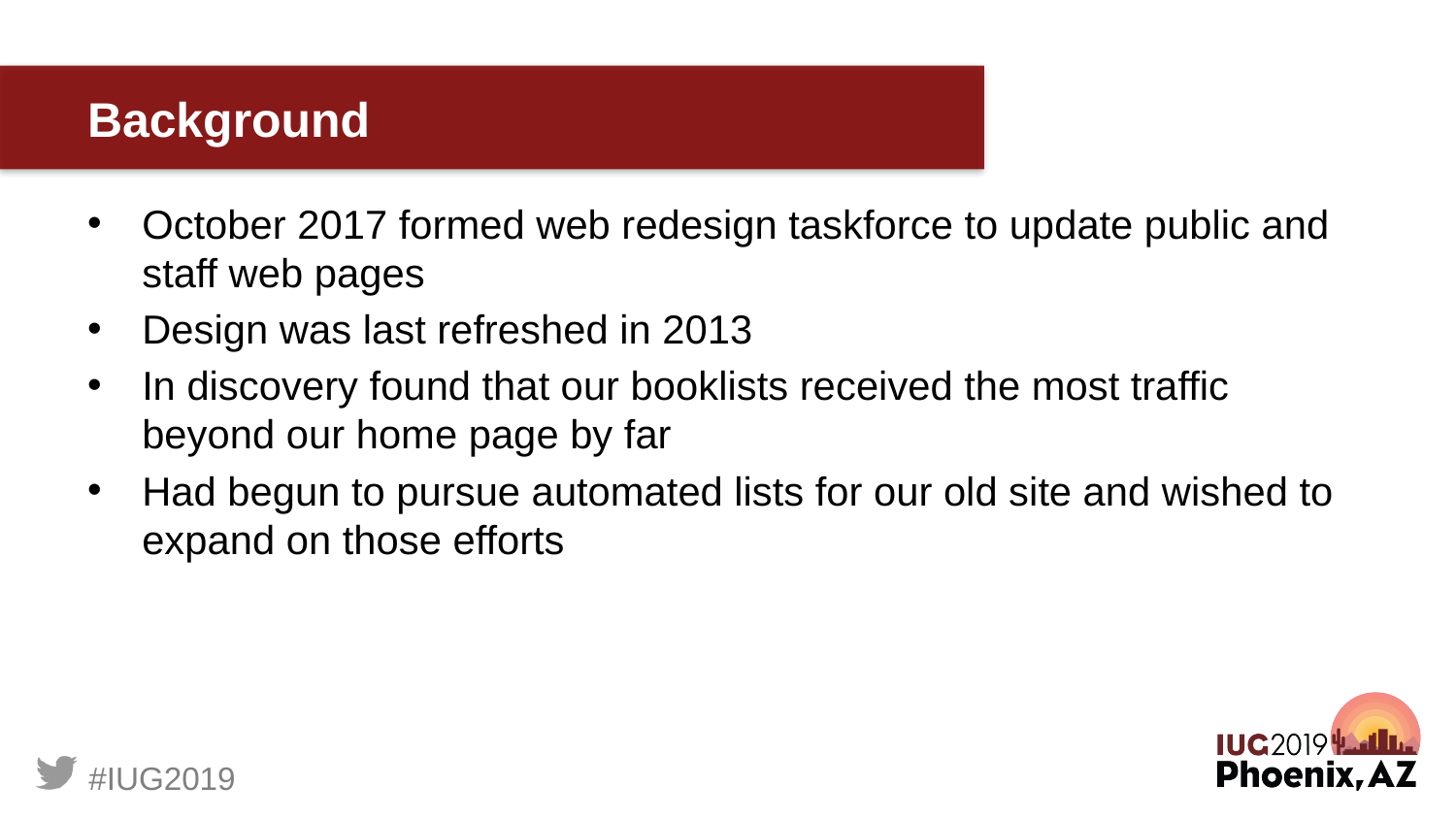

# Background
October 2017 formed web redesign taskforce to update public and staff web pages
Design was last refreshed in 2013
In discovery found that our booklists received the most traffic beyond our home page by far
Had begun to pursue automated lists for our old site and wished to expand on those efforts